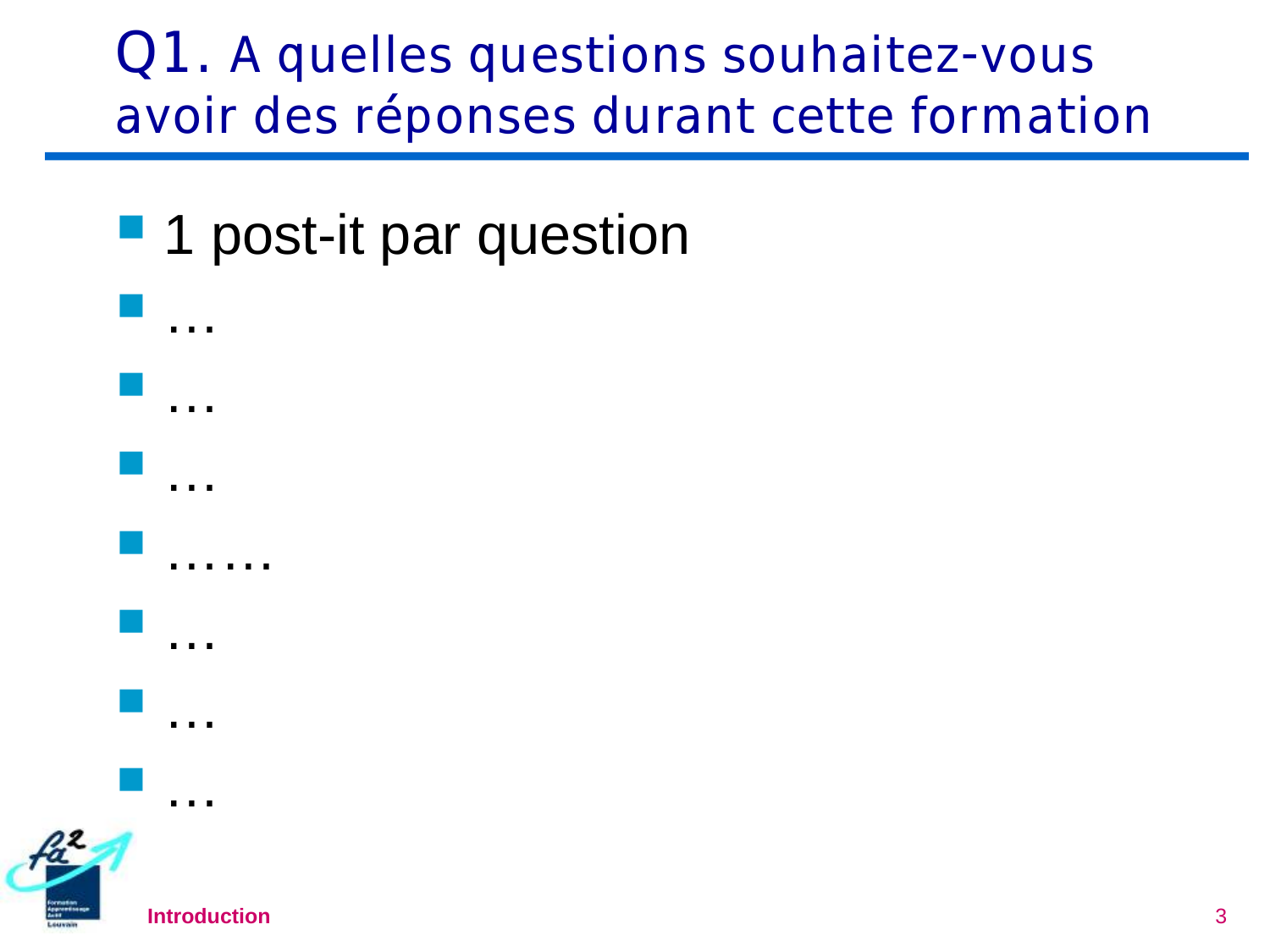

# Q1. A quelles questions souhaitez-vous avoir des réponses durant cette formation
1 post-it par question
…
…
…
……
…
…
…

Introduction